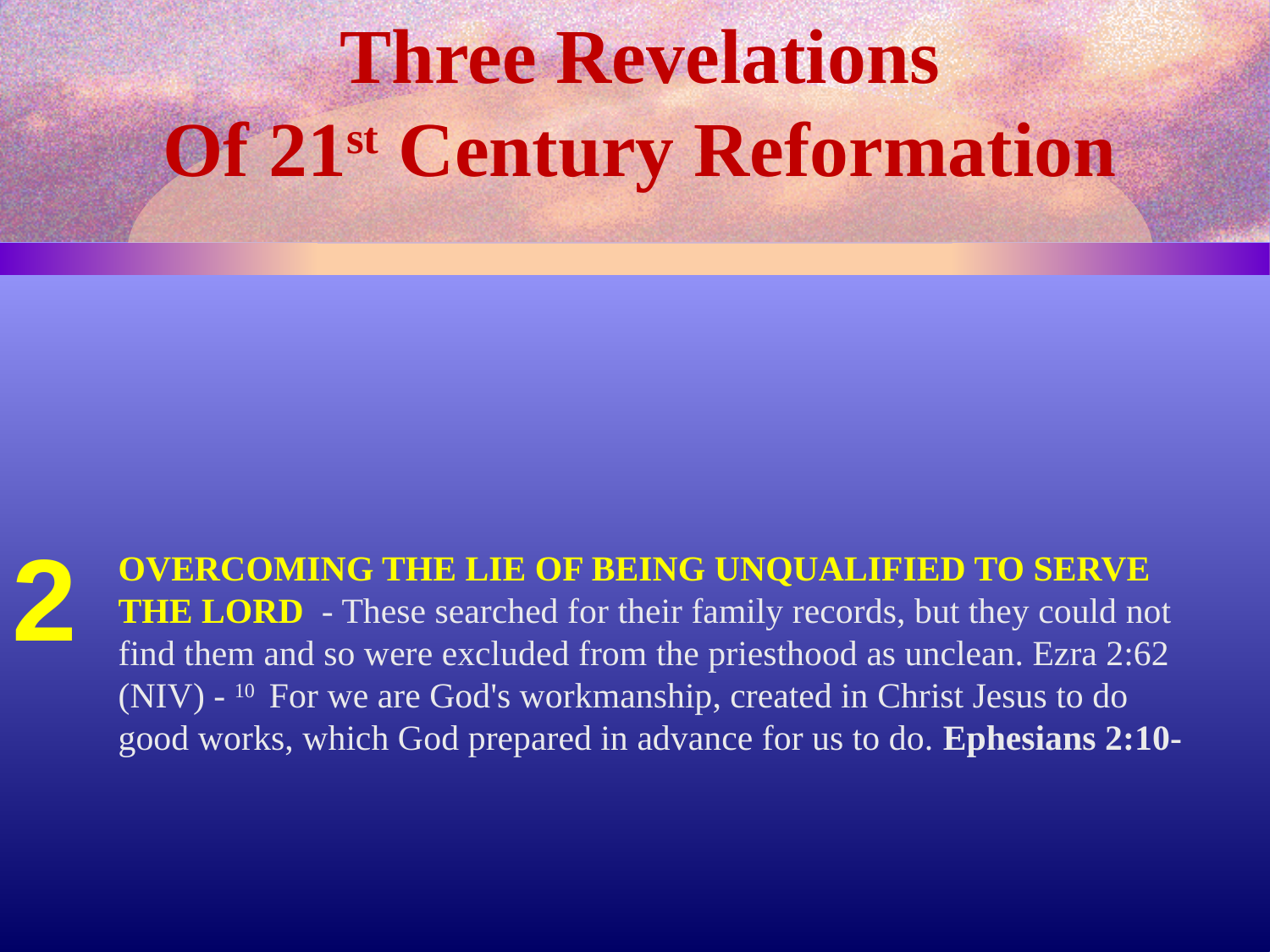

Three Revelations
Of 21st Century Reformation
2
OVERCOMING THE LIE OF BEING UNQUALIFIED TO SERVE THE LORD  - These searched for their family records, but they could not find them and so were excluded from the priesthood as unclean. Ezra 2:62 (NIV) - 10  For we are God's workmanship, created in Christ Jesus to do good works, which God prepared in advance for us to do. Ephesians 2:10-